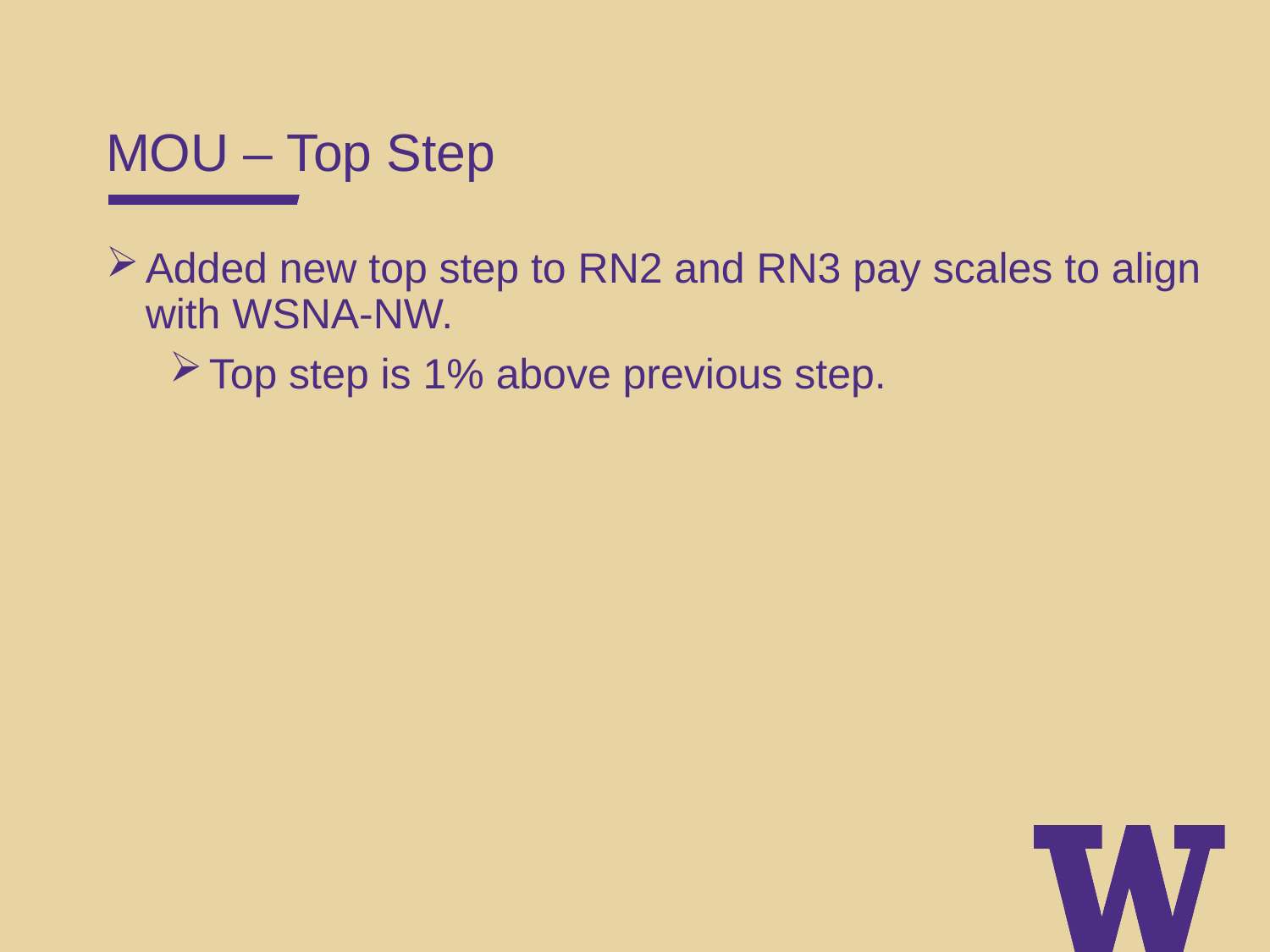

MOU – Top Step
Added new top step to RN2 and RN3 pay scales to align with WSNA-NW.
Top step is 1% above previous step.